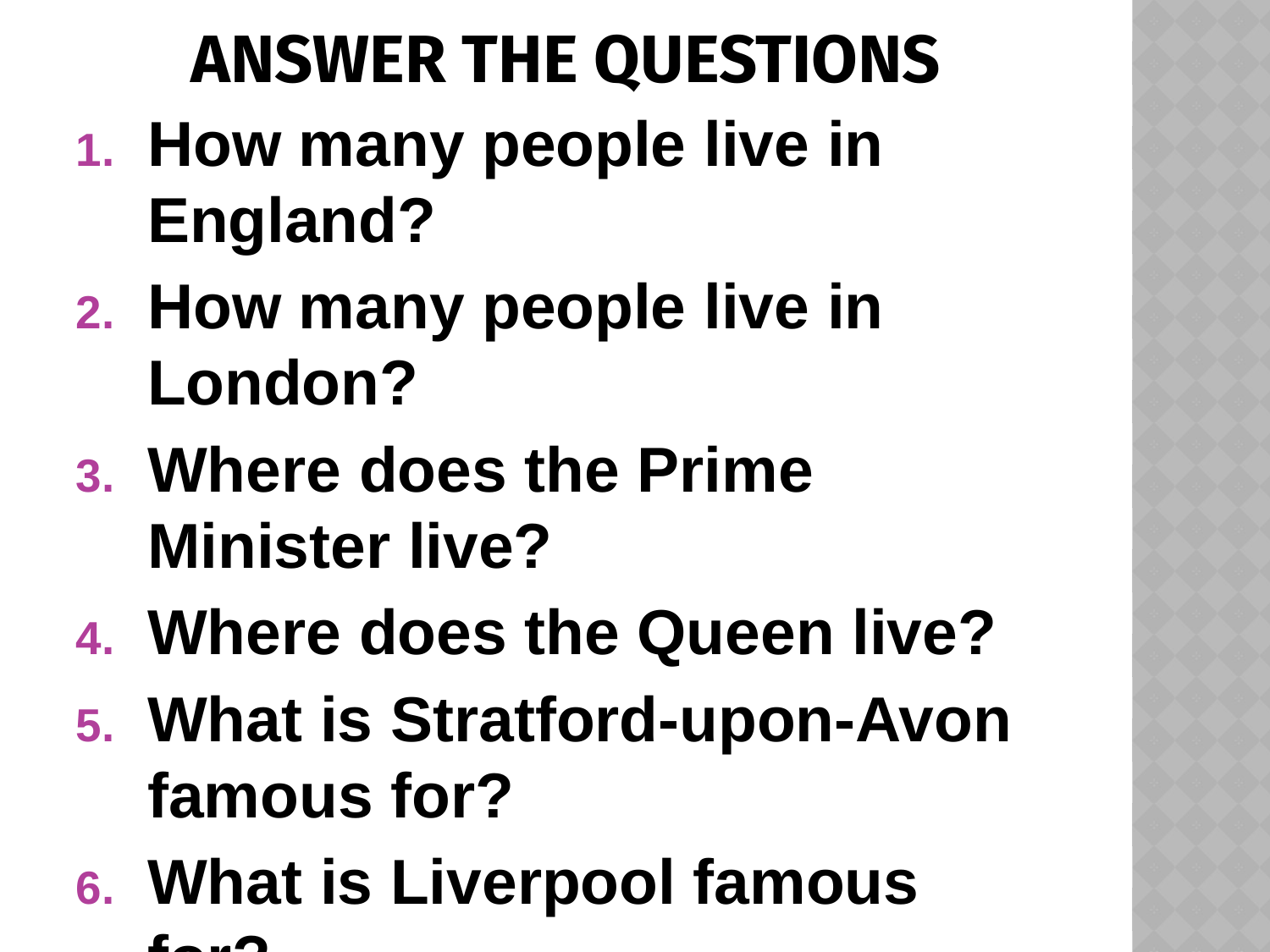

# Answer the questions
How many people live in England?
How many people live in London?
Where does the Prime Minister live?
Where does the Queen live?
What is Stratford-upon-Avon famous for?
What is Liverpool famous for?
Name two famous universities in England.